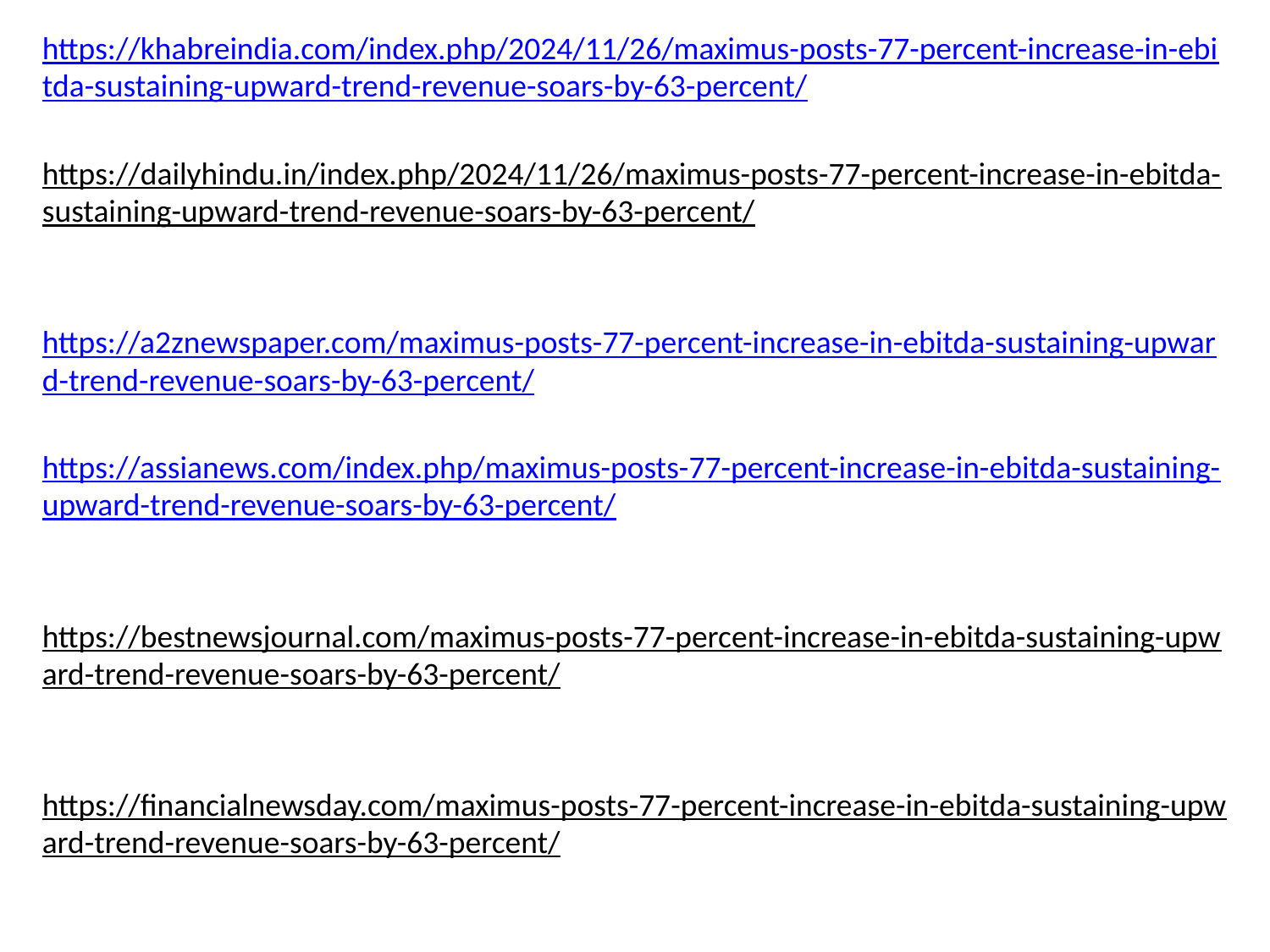

https://khabreindia.com/index.php/2024/11/26/maximus-posts-77-percent-increase-in-ebitda-sustaining-upward-trend-revenue-soars-by-63-percent/

https://dailyhindu.in/index.php/2024/11/26/maximus-posts-77-percent-increase-in-ebitda-sustaining-upward-trend-revenue-soars-by-63-percent/

https://a2znewspaper.com/maximus-posts-77-percent-increase-in-ebitda-sustaining-upward-trend-revenue-soars-by-63-percent/ https://assianews.com/index.php/maximus-posts-77-percent-increase-in-ebitda-sustaining-upward-trend-revenue-soars-by-63-percent/

https://bestnewsjournal.com/maximus-posts-77-percent-increase-in-ebitda-sustaining-upward-trend-revenue-soars-by-63-percent/

https://financialnewsday.com/maximus-posts-77-percent-increase-in-ebitda-sustaining-upward-trend-revenue-soars-by-63-percent/

https://forexnewstimes.com/index.php/maximus-posts-77-percent-increase-in-ebitda-sustaining-upward-trend-revenue-soars-by-63-percent/